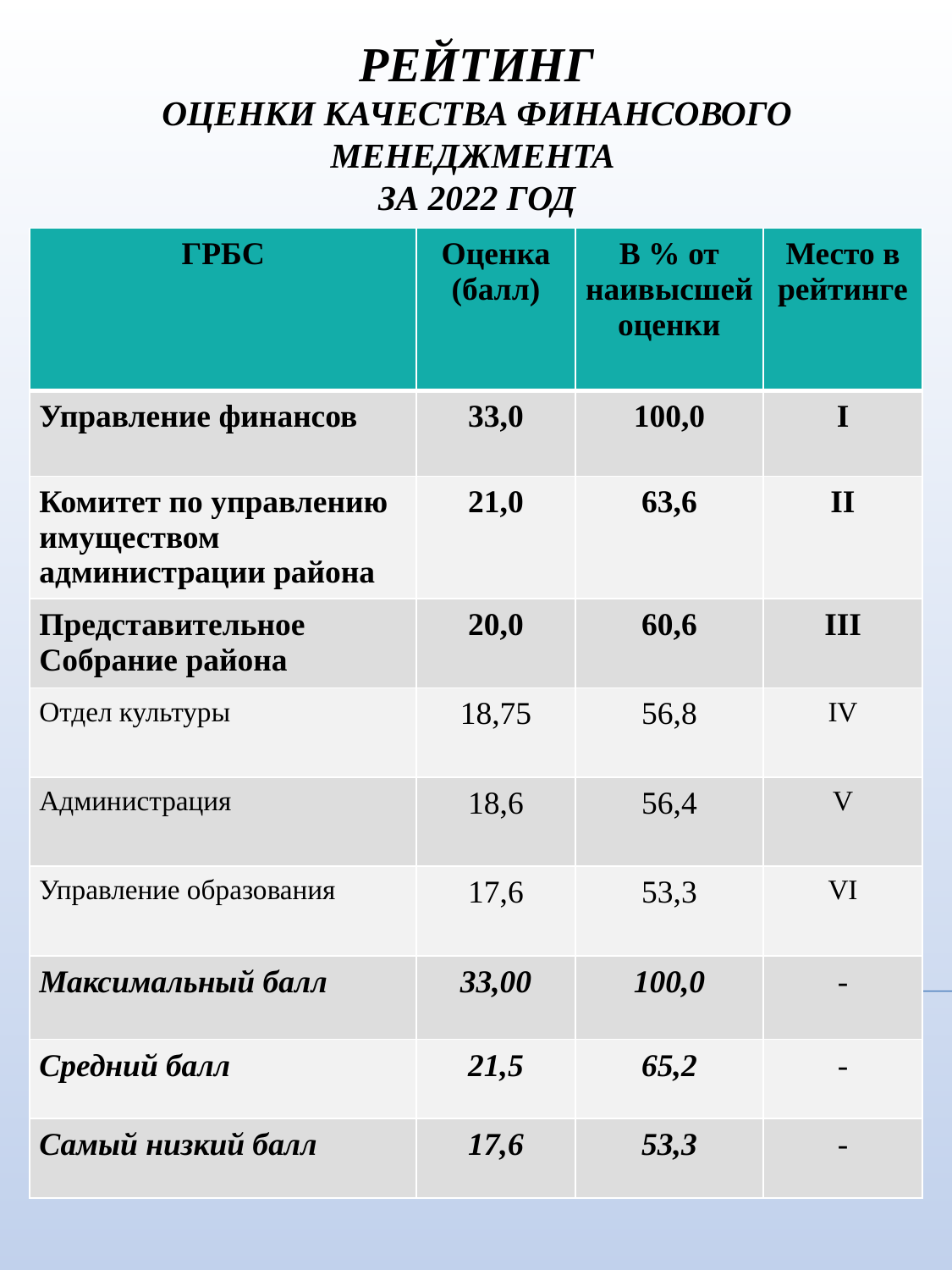

# Рейтинг оценки качества финансового менеджмента за 2022 год
| ГРБС | Оценка (балл) | В % от наивысшей оценки | Место в рейтинге |
| --- | --- | --- | --- |
| Управление финансов | 33,0 | 100,0 | I |
| Комитет по управлению имуществом администрации района | 21,0 | 63,6 | II |
| Представительное Собрание района | 20,0 | 60,6 | III |
| Отдел культуры | 18,75 | 56,8 | IV |
| Администрация | 18,6 | 56,4 | V |
| Управление образования | 17,6 | 53,3 | VI |
| Максимальный балл | 33,00 | 100,0 | - |
| Средний балл | 21,5 | 65,2 | - |
| Самый низкий балл | 17,6 | 53,3 | - |